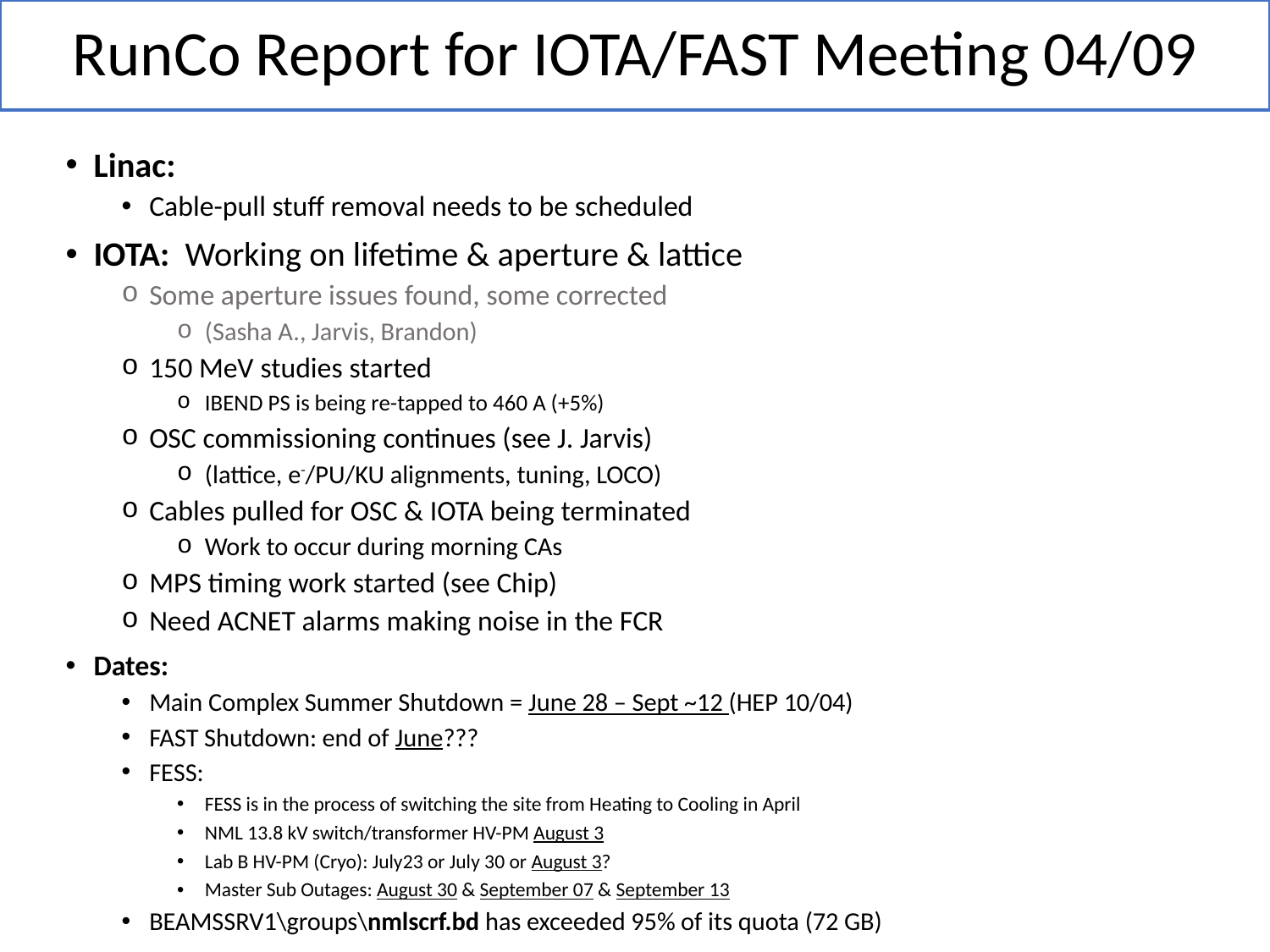

# RunCo Report for IOTA/FAST Meeting 04/09
Linac:
Cable-pull stuff removal needs to be scheduled
IOTA:  Working on lifetime & aperture & lattice
Some aperture issues found, some corrected
(Sasha A., Jarvis, Brandon)
150 MeV studies started
IBEND PS is being re-tapped to 460 A (+5%)
OSC commissioning continues (see J. Jarvis)
(lattice, e-/PU/KU alignments, tuning, LOCO)
Cables pulled for OSC & IOTA being terminated
Work to occur during morning CAs
MPS timing work started (see Chip)
Need ACNET alarms making noise in the FCR
Dates:
Main Complex Summer Shutdown = June 28 – Sept ~12 (HEP 10/04)
FAST Shutdown: end of June???
FESS:
FESS is in the process of switching the site from Heating to Cooling in April
NML 13.8 kV switch/transformer HV-PM August 3
Lab B HV-PM (Cryo): July23 or July 30 or August 3?
Master Sub Outages: August 30 & September 07 & September 13
BEAMSSRV1\groups\nmlscrf.bd has exceeded 95% of its quota (72 GB)